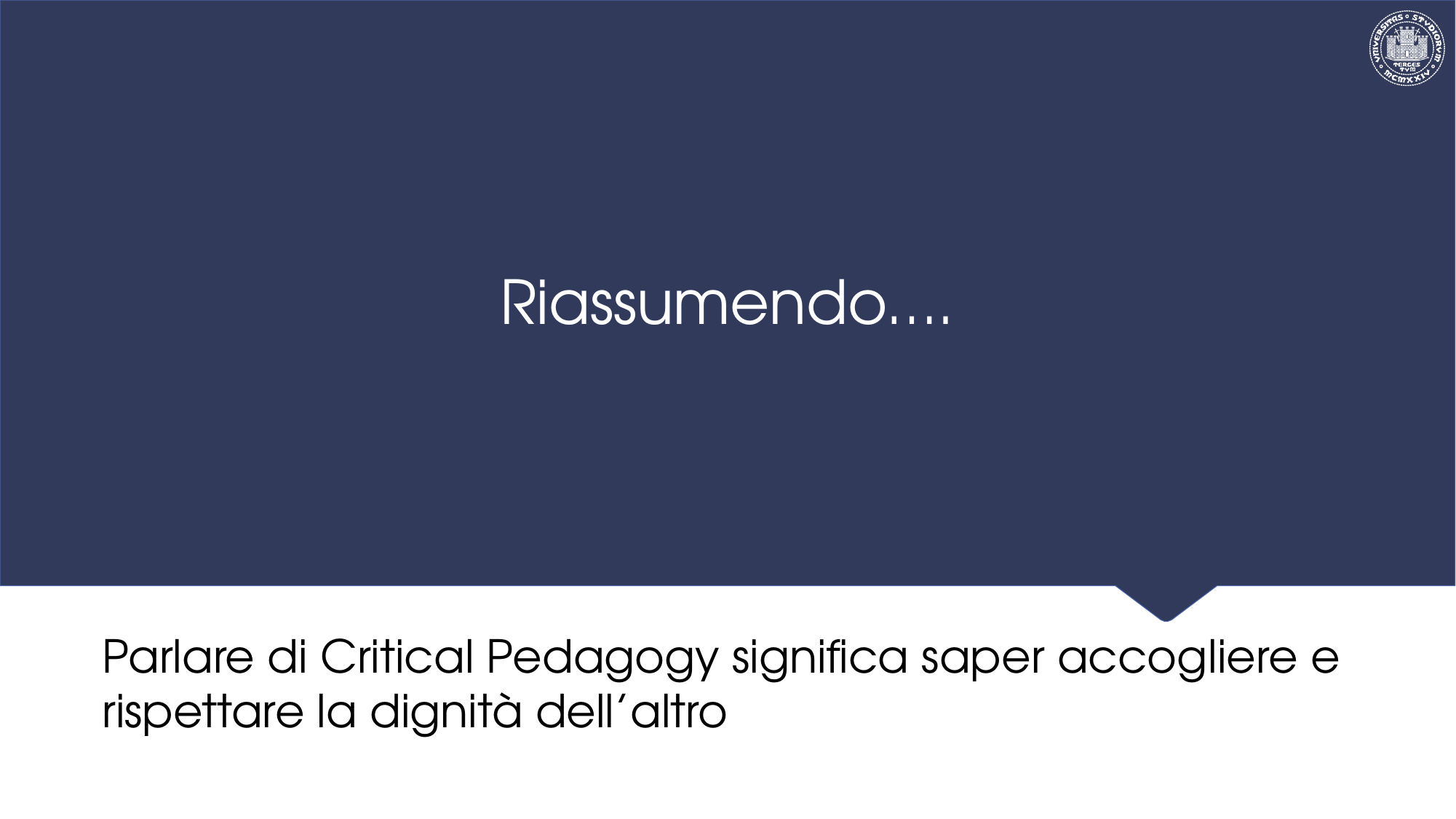

# Riassumendo….
Parlare di Critical Pedagogy significa saper accogliere e rispettare la dignità dell’altro